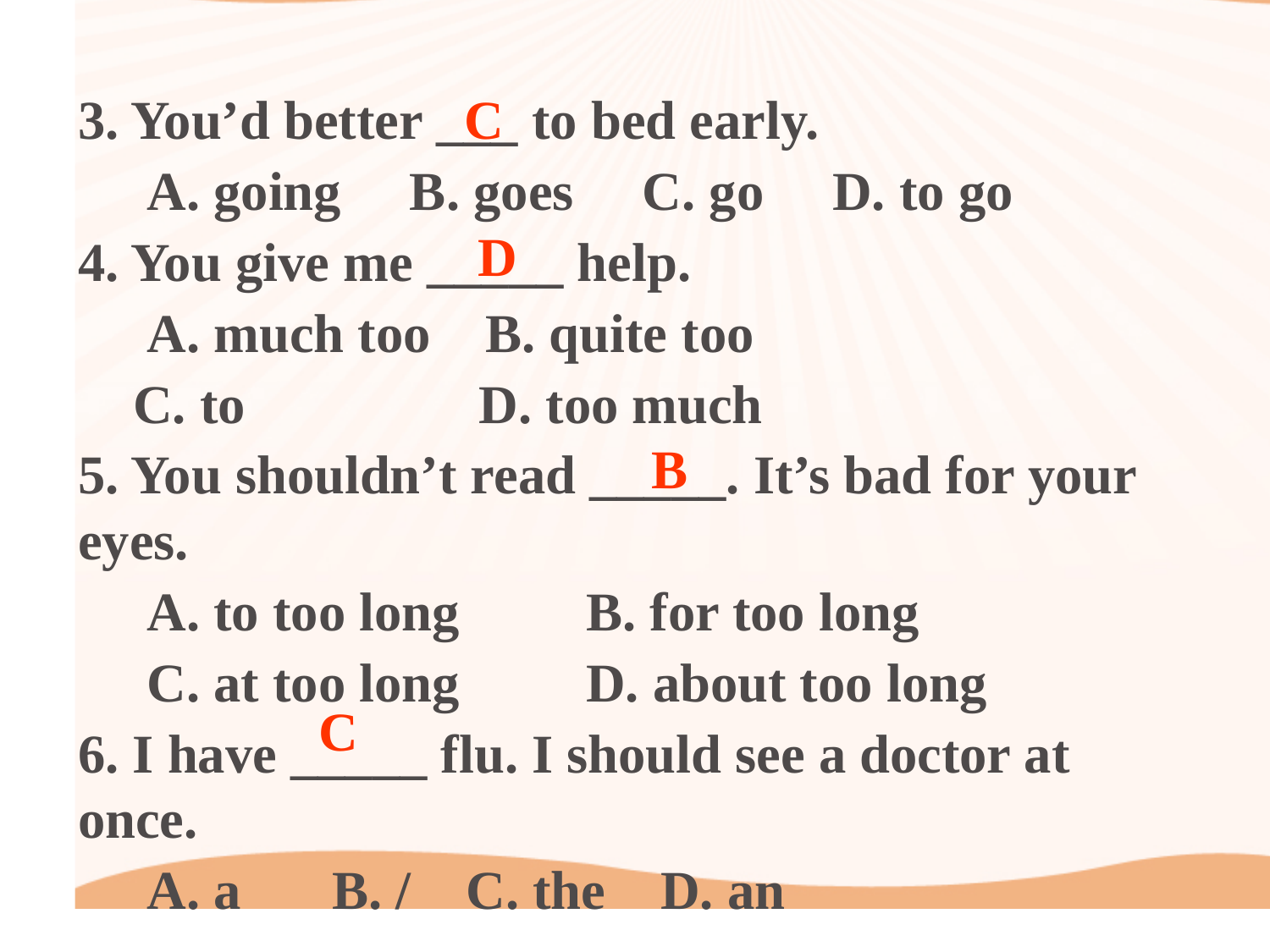

3. You’d better ___ to bed early.
     A. going     B. goes     C. go     D. to go
4. You give me _____ help.
     A. much too    B. quite too
    C. to                 D. too much
5. You shouldn’t read _____. It’s bad for your eyes.
     A. to too long  	B. for too long
     C. at too long  	D. about too long
6. I have _____ flu. I should see a doctor at once.
     A. a    	B. /    C. the    D. an
C
D
B
C